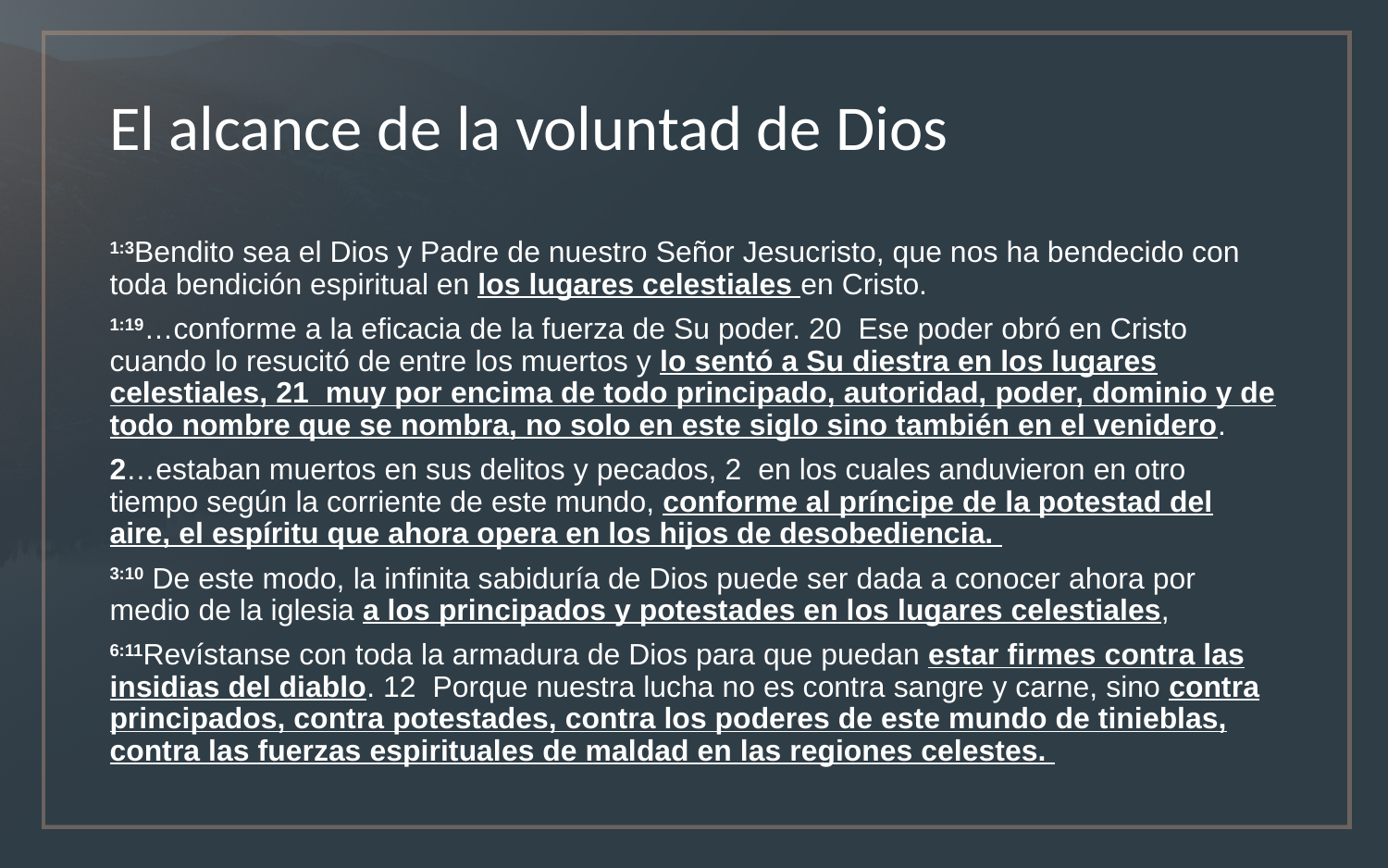

# El alcance de la voluntad de Dios
1:3Bendito sea el Dios y Padre de nuestro Señor Jesucristo, que nos ha bendecido con toda bendición espiritual en los lugares celestiales en Cristo.
1:19…conforme a la eficacia de la fuerza de Su poder. 20  Ese poder obró en Cristo cuando lo resucitó de entre los muertos y lo sentó a Su diestra en los lugares celestiales, 21  muy por encima de todo principado, autoridad, poder, dominio y de todo nombre que se nombra, no solo en este siglo sino también en el venidero.
2…estaban muertos en sus delitos y pecados, 2  en los cuales anduvieron en otro tiempo según la corriente de este mundo, conforme al príncipe de la potestad del aire, el espíritu que ahora opera en los hijos de desobediencia.
3:10 De este modo, la infinita sabiduría de Dios puede ser dada a conocer ahora por medio de la iglesia a los principados y potestades en los lugares celestiales,
6:11Revístanse con toda la armadura de Dios para que puedan estar firmes contra las insidias del diablo. 12  Porque nuestra lucha no es contra sangre y carne, sino contra principados, contra potestades, contra los poderes de este mundo de tinieblas, contra las fuerzas espirituales de maldad en las regiones celestes.